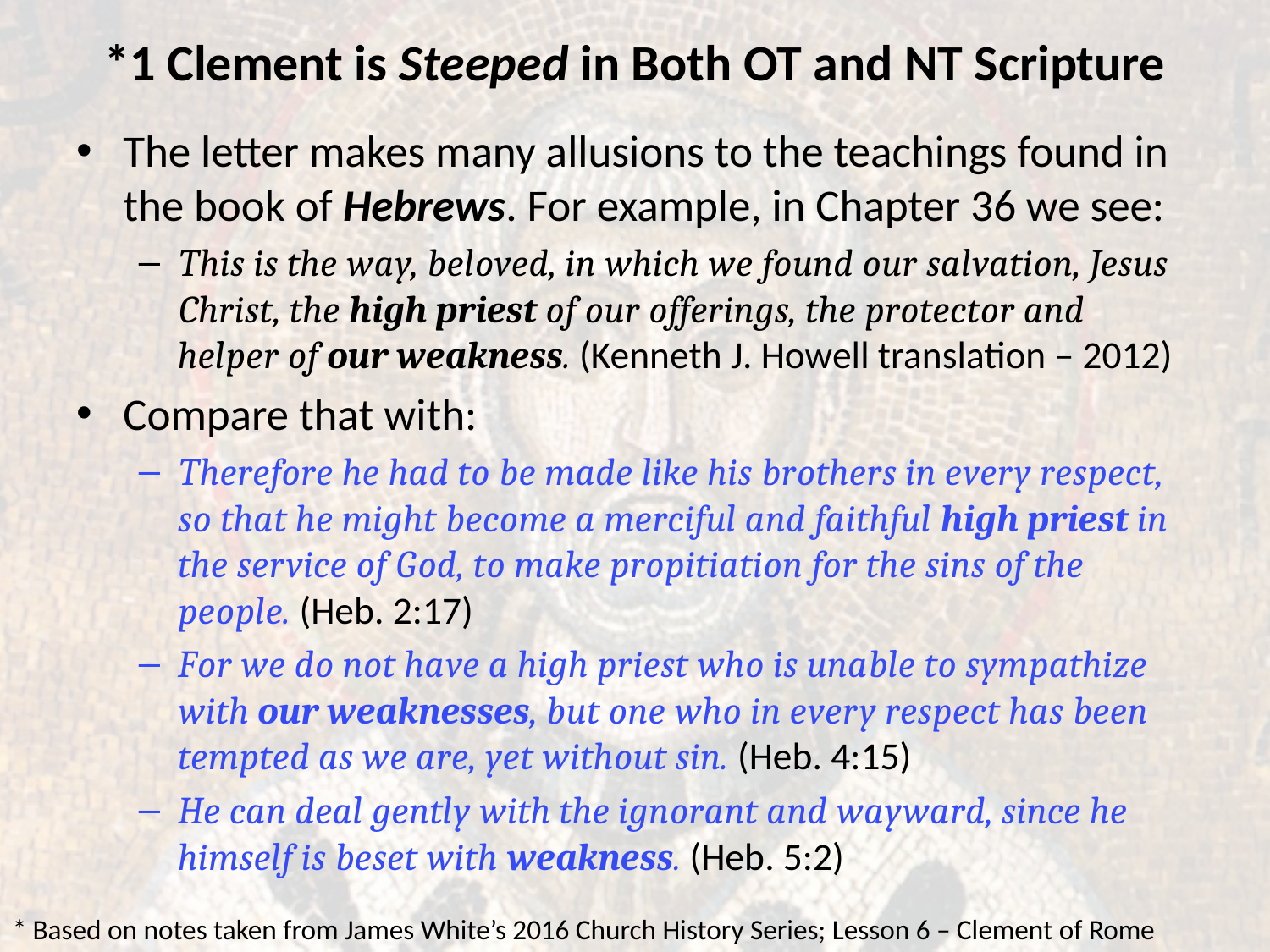

# *1 Clement is Steeped in Both OT and NT Scripture
The letter makes many allusions to the teachings found in the book of Hebrews. For example, in Chapter 36 we see:
This is the way, beloved, in which we found our salvation, Jesus Christ, the high priest of our offerings, the protector and helper of our weakness. (Kenneth J. Howell translation – 2012)
Compare that with:
Therefore he had to be made like his brothers in every respect, so that he might become a merciful and faithful high priest in the service of God, to make propitiation for the sins of the people. (Heb. 2:17)
For we do not have a high priest who is unable to sympathize with our weaknesses, but one who in every respect has been tempted as we are, yet without sin. (Heb. 4:15)
He can deal gently with the ignorant and wayward, since he himself is beset with weakness. (Heb. 5:2)
* Based on notes taken from James White’s 2016 Church History Series; Lesson 6 – Clement of Rome